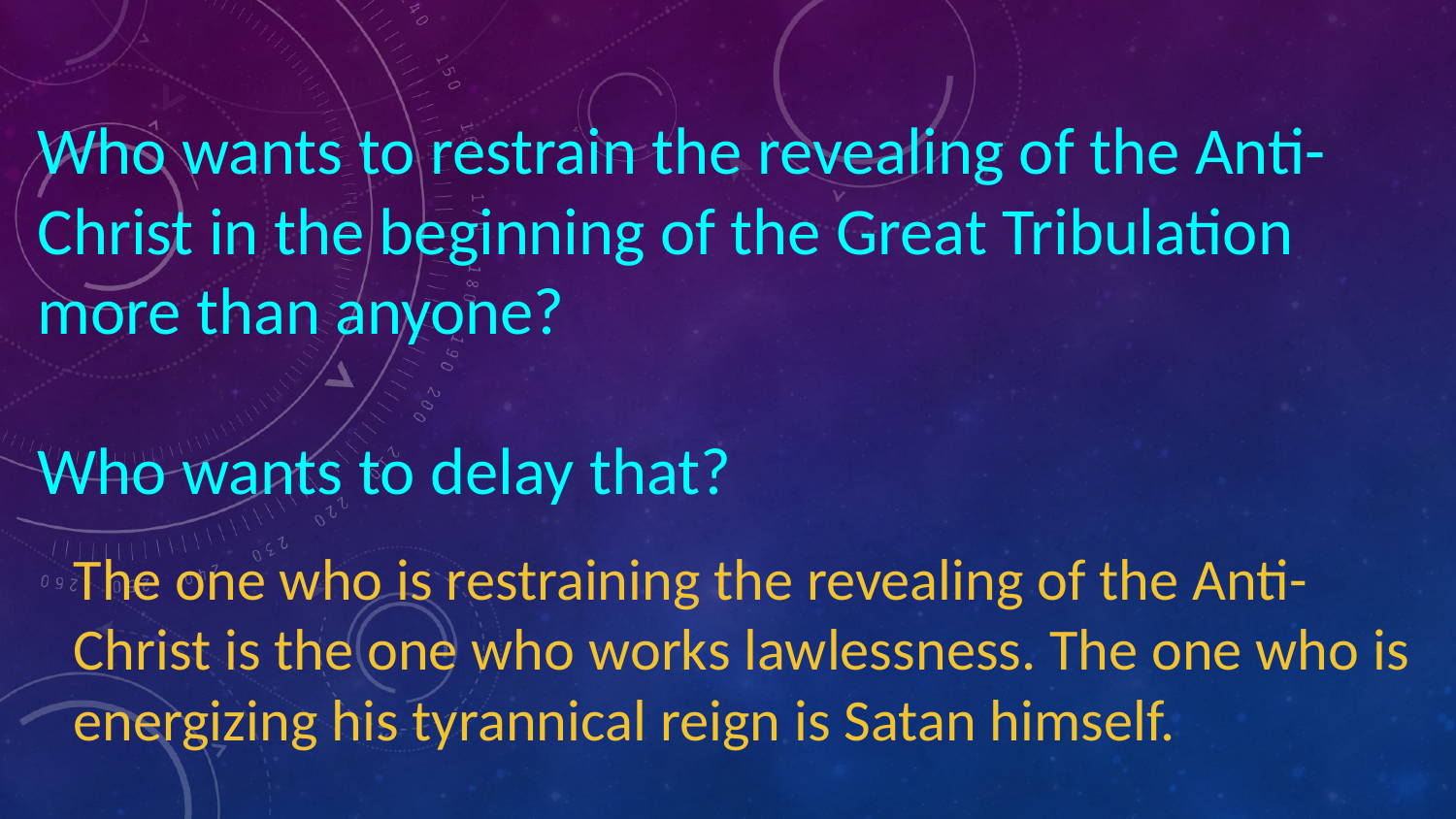

Who wants to restrain the revealing of the Anti-Christ in the beginning of the Great Tribulation more than anyone?

Who wants to delay that?
The one who is restraining the revealing of the Anti-Christ is the one who works lawlessness. The one who is energizing his tyrannical reign is Satan himself.